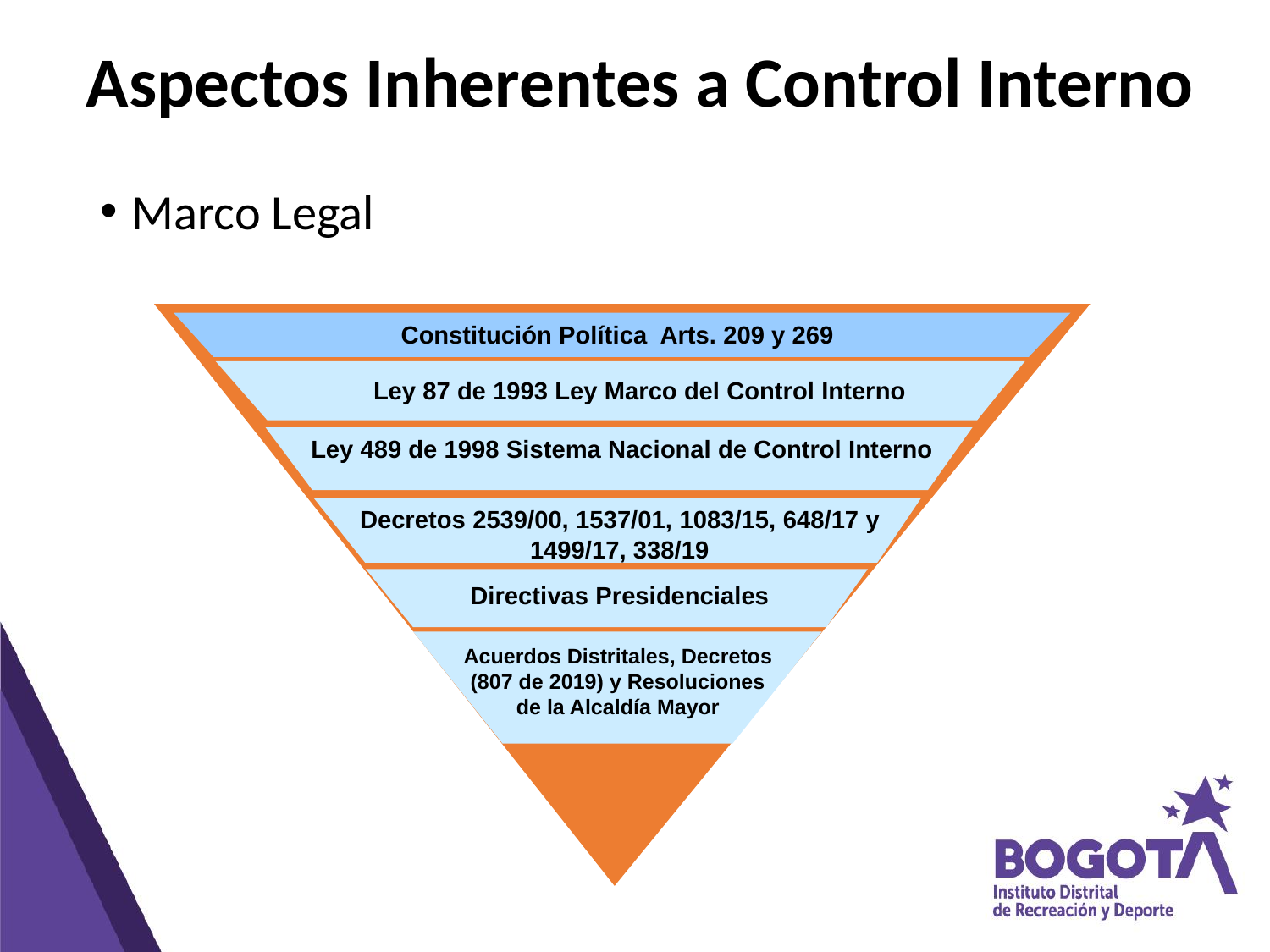

# Aspectos Inherentes a Control Interno
Marco Legal

Constitución Política  Arts. 209 y 269

Ley 87 de 1993 Ley Marco del Control Interno

Ley 489 de 1998 Sistema Nacional de Control Interno

Decretos 2539/00, 1537/01, 1083/15, 648/17 y 1499/17, 338/19

Directivas Presidenciales

Acuerdos Distritales, Decretos (807 de 2019) y Resoluciones de la Alcaldía Mayor